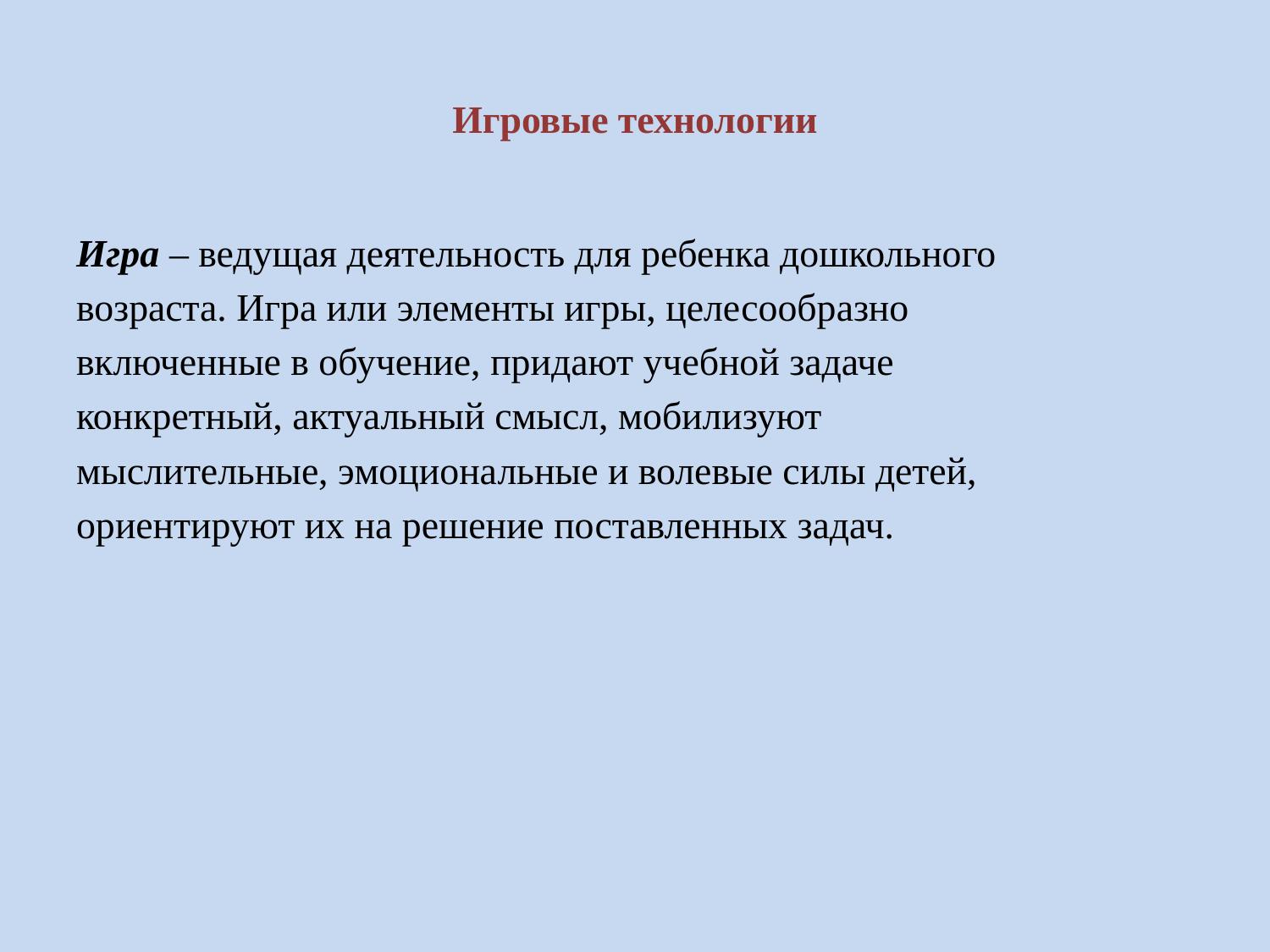

# Игровые технологии
Игра – ведущая деятельность для ребенка дошкольного
возраста. Игра или элементы игры, целесообразно
включенные в обучение, придают учебной задаче
конкретный, актуальный смысл, мобилизуют
мыслительные, эмоциональные и волевые силы детей,
ориентируют их на решение поставленных задач.